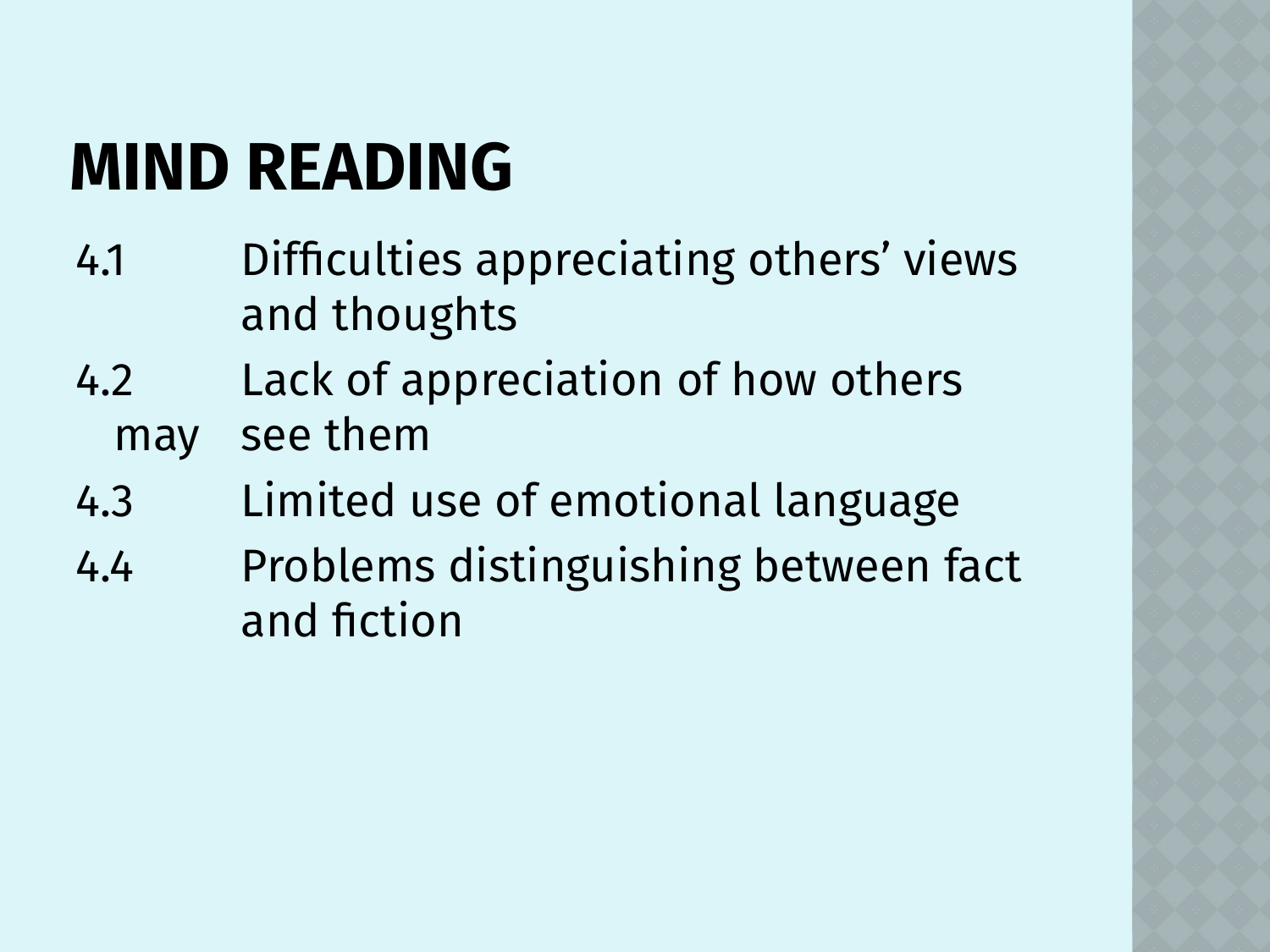

# Mind Reading
4.1	Difficulties appreciating others’ views 	and thoughts
4.2	Lack of appreciation of how others may 	see them
4.3	Limited use of emotional language
4.4	Problems distinguishing between fact 	and fiction